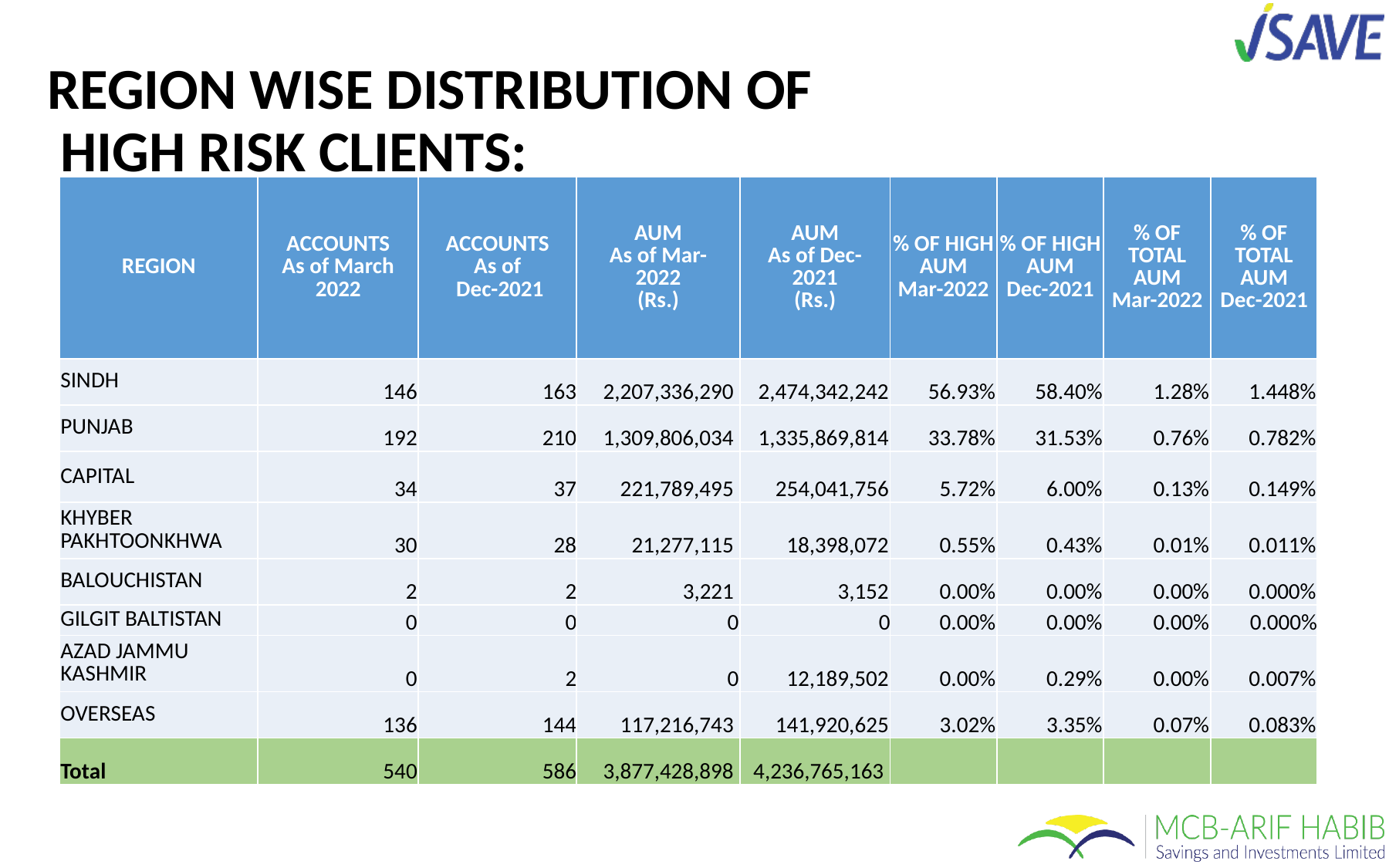

# REGION WISE DISTRIBUTION OF HIGH RISK CLIENTS:
| REGION | ACCOUNTS As of March 2022 | ACCOUNTS As of Dec-2021 | AUM As of Mar- 2022 (Rs.) | AUM As of Dec- 2021 (Rs.) | % OF HIGH AUM Mar-2022 | % OF HIGH AUM Dec-2021 | % OF TOTAL AUM Mar-2022 | % OF TOTAL AUM Dec-2021 |
| --- | --- | --- | --- | --- | --- | --- | --- | --- |
| SINDH | 146 | 163 | 2,207,336,290 | 2,474,342,242 | 56.93% | 58.40% | 1.28% | 1.448% |
| PUNJAB | 192 | 210 | 1,309,806,034 | 1,335,869,814 | 33.78% | 31.53% | 0.76% | 0.782% |
| CAPITAL | 34 | 37 | 221,789,495 | 254,041,756 | 5.72% | 6.00% | 0.13% | 0.149% |
| KHYBER PAKHTOONKHWA | 30 | 28 | 21,277,115 | 18,398,072 | 0.55% | 0.43% | 0.01% | 0.011% |
| BALOUCHISTAN | 2 | 2 | 3,221 | 3,152 | 0.00% | 0.00% | 0.00% | 0.000% |
| GILGIT BALTISTAN | 0 | 0 | 0 | 0 | 0.00% | 0.00% | 0.00% | 0.000% |
| AZAD JAMMU KASHMIR | 0 | 2 | 0 | 12,189,502 | 0.00% | 0.29% | 0.00% | 0.007% |
| OVERSEAS | 136 | 144 | 117,216,743 | 141,920,625 | 3.02% | 3.35% | 0.07% | 0.083% |
| Total | 540 | 586 | 3,877,428,898 | 4,236,765,163 |  |  |  |  |